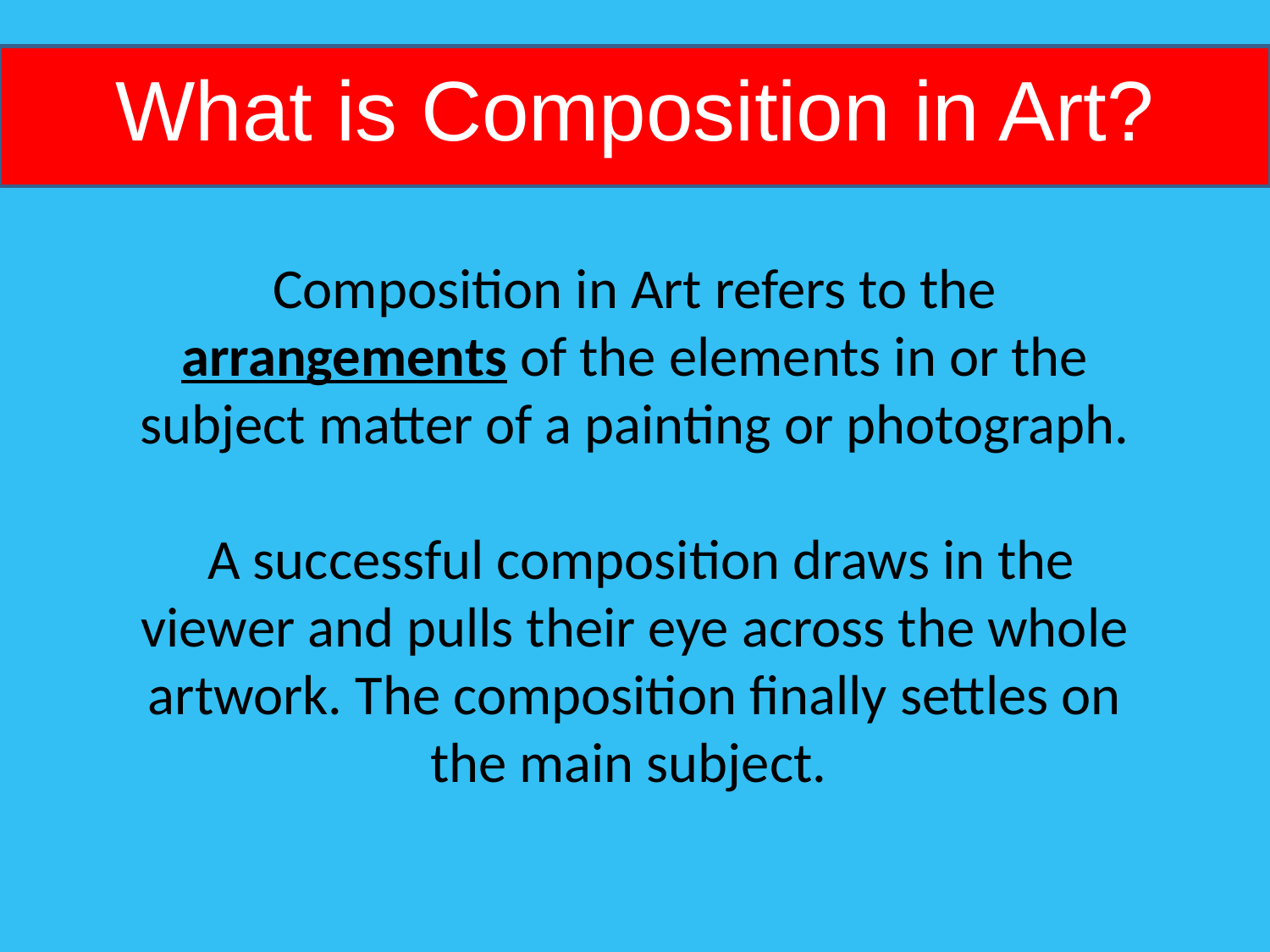

# What is Composition in Art?

Composition in Art refers to the arrangements of the elements in or the subject matter of a painting or photograph.

 A successful composition draws in the viewer and pulls their eye across the whole artwork. The composition finally settles on the main subject.